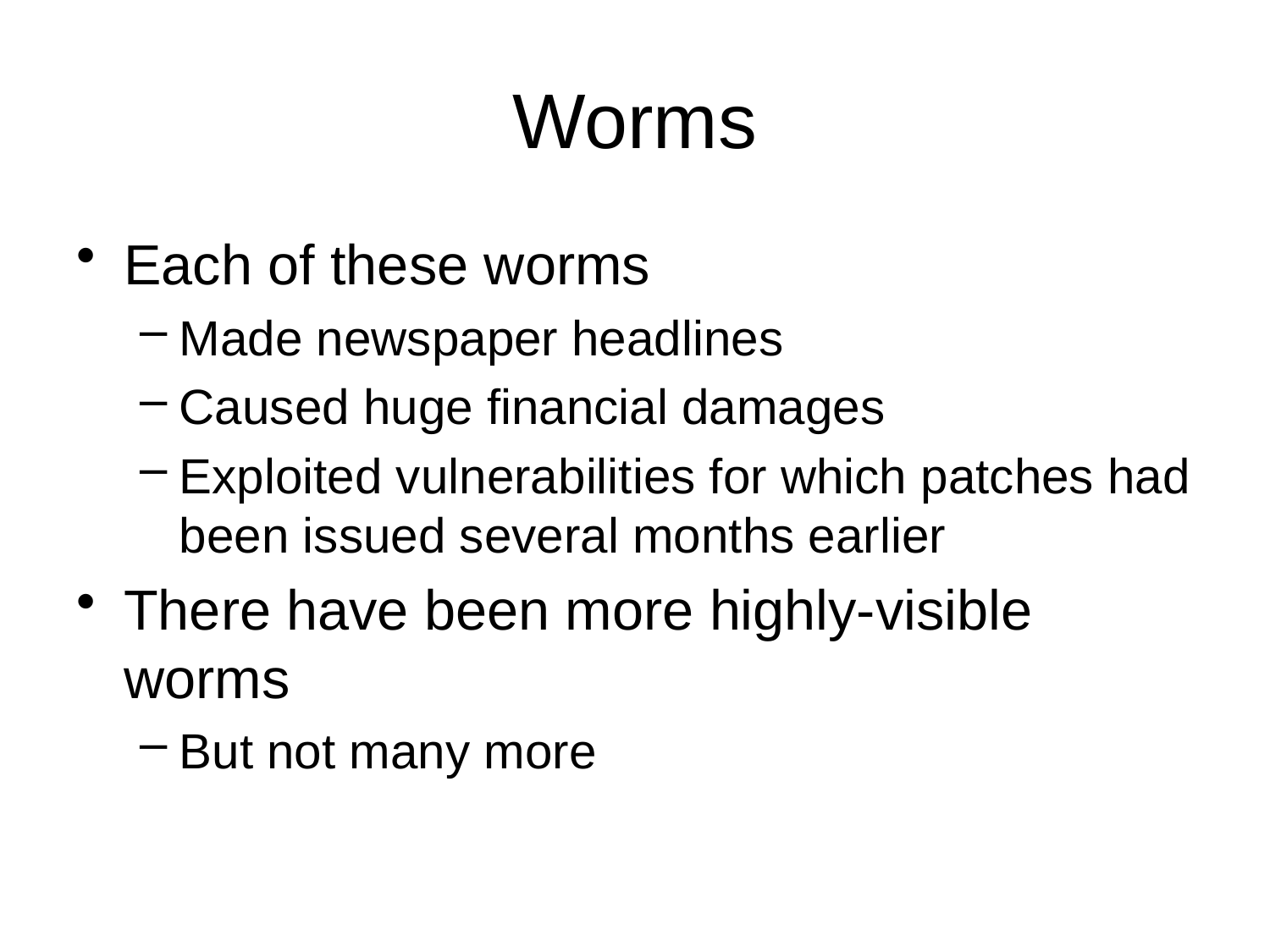

# Worms
Each of these worms
Made newspaper headlines
Caused huge financial damages
Exploited vulnerabilities for which patches had been issued several months earlier
There have been more highly-visible worms
But not many more